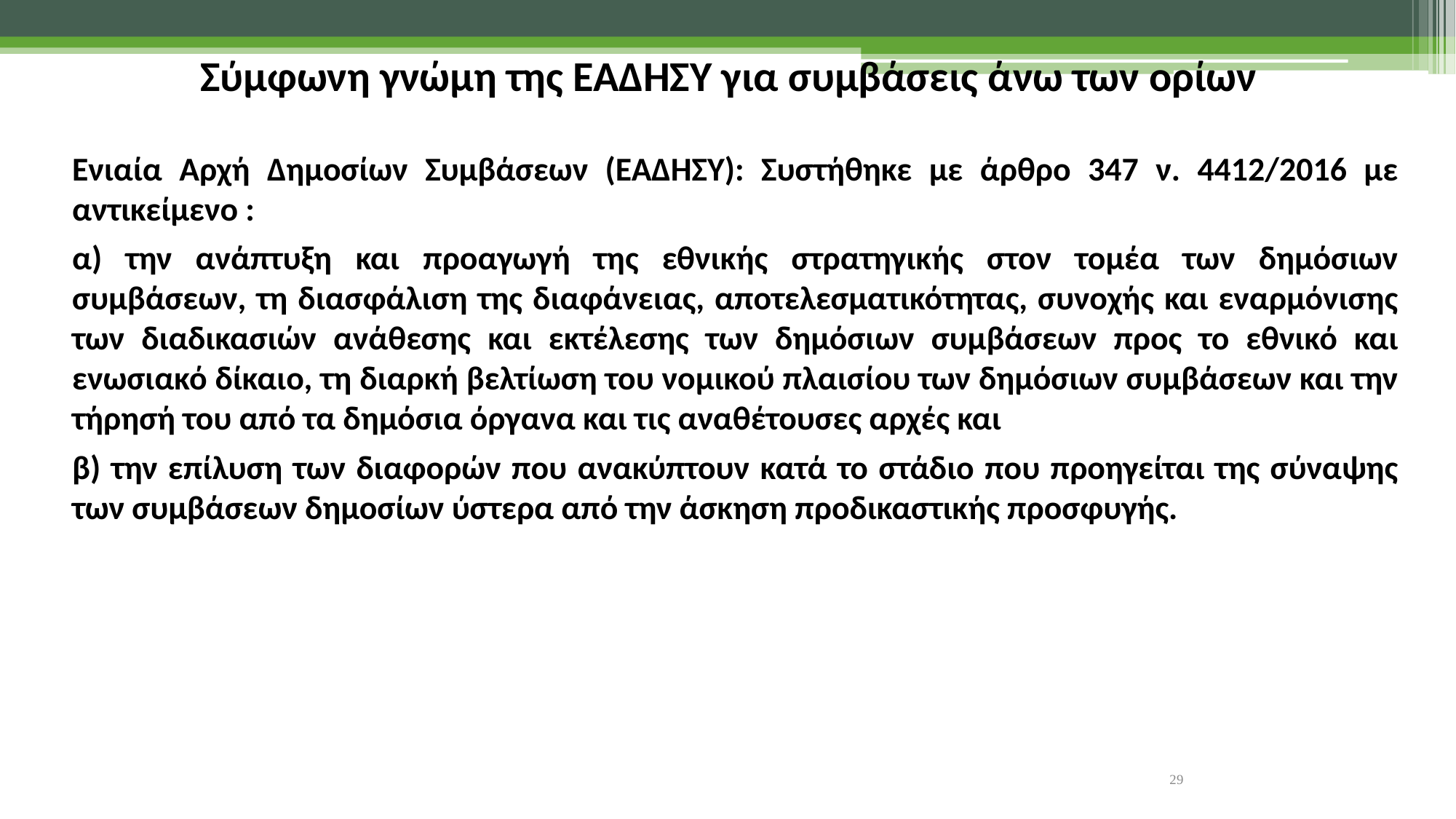

Σύμφωνη γνώμη της ΕΑΔΗΣΥ για συμβάσεις άνω των ορίων

Ενιαία Αρχή Δημοσίων Συμβάσεων (ΕΑΔΗΣΥ): Συστήθηκε με άρθρο 347 ν. 4412/2016 με αντικείμενο :
α) την ανάπτυξη και προαγωγή της εθνικής στρατηγικής στον τομέα των δημόσιων συμβάσεων, τη διασφάλιση της διαφάνειας, αποτελεσματικότητας, συνοχής και εναρμόνισης των διαδικασιών ανάθεσης και εκτέλεσης των δημόσιων συμβάσεων προς το εθνικό και ενωσιακό δίκαιο, τη διαρκή βελτίωση του νομικού πλαισίου των δημόσιων συμβάσεων και την τήρησή του από τα δημόσια όργανα και τις αναθέτουσες αρχές και
β) την επίλυση των διαφορών που ανακύπτουν κατά το στάδιο που προηγείται της σύναψης των συμβάσεων δημοσίων ύστερα από την άσκηση προδικαστικής προσφυγής.

29